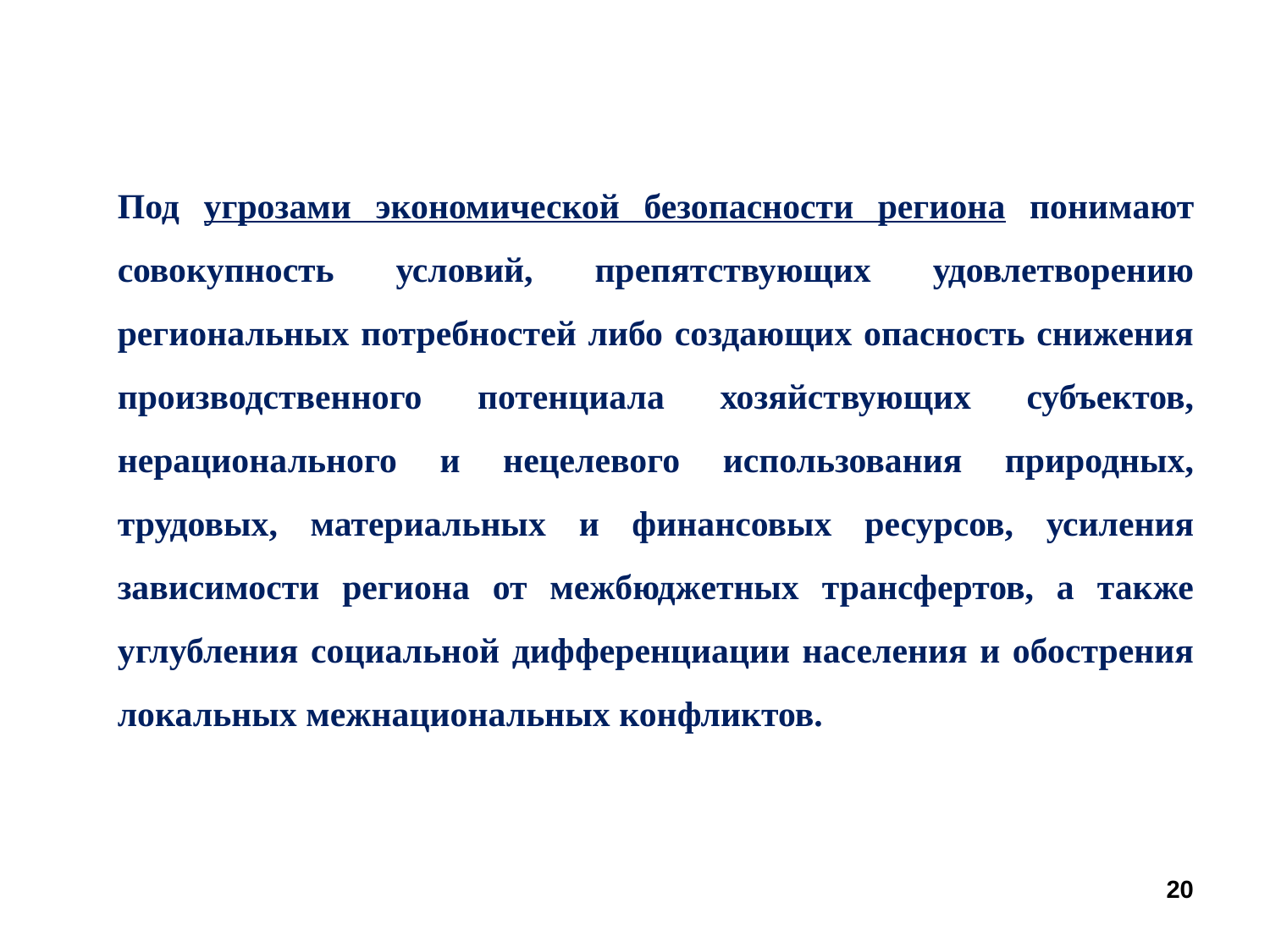

Под угрозами экономической безопасности региона понимают совокупность условий, препятствующих удовлетворению региональных потребностей либо создающих опасность снижения производственного потенциала хозяйствующих субъектов, нерационального и нецелевого использования природных, трудовых, материальных и финансовых ресурсов, усиления зависимости региона от межбюджетных трансфертов, а также углубления социальной дифференциации населения и обострения локальных межнациональных конфликтов.
20